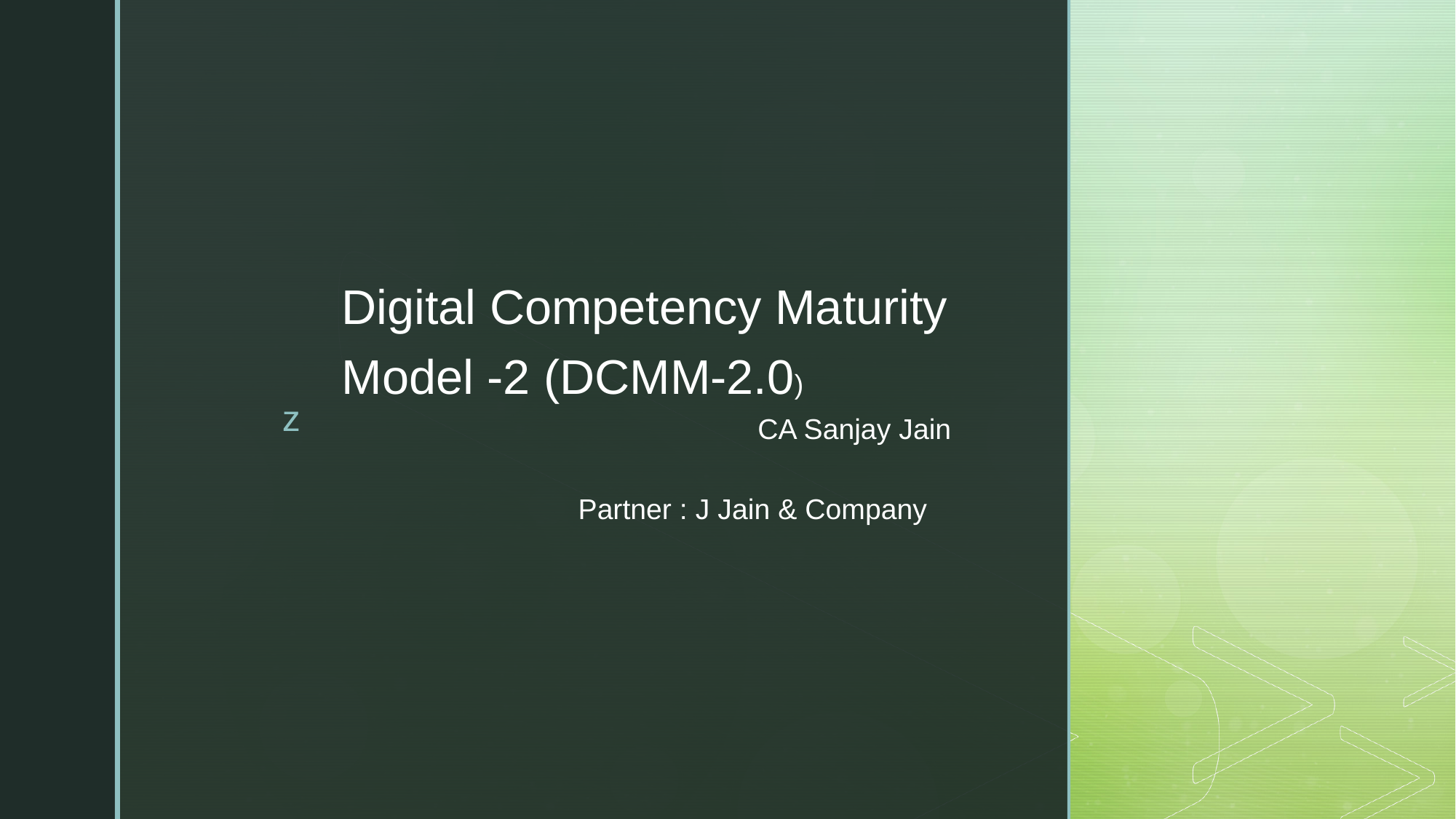

Digital Competency Maturity Model -2 (DCMM-2.0)
# CA Sanjay Jain Partner : J Jain & Company